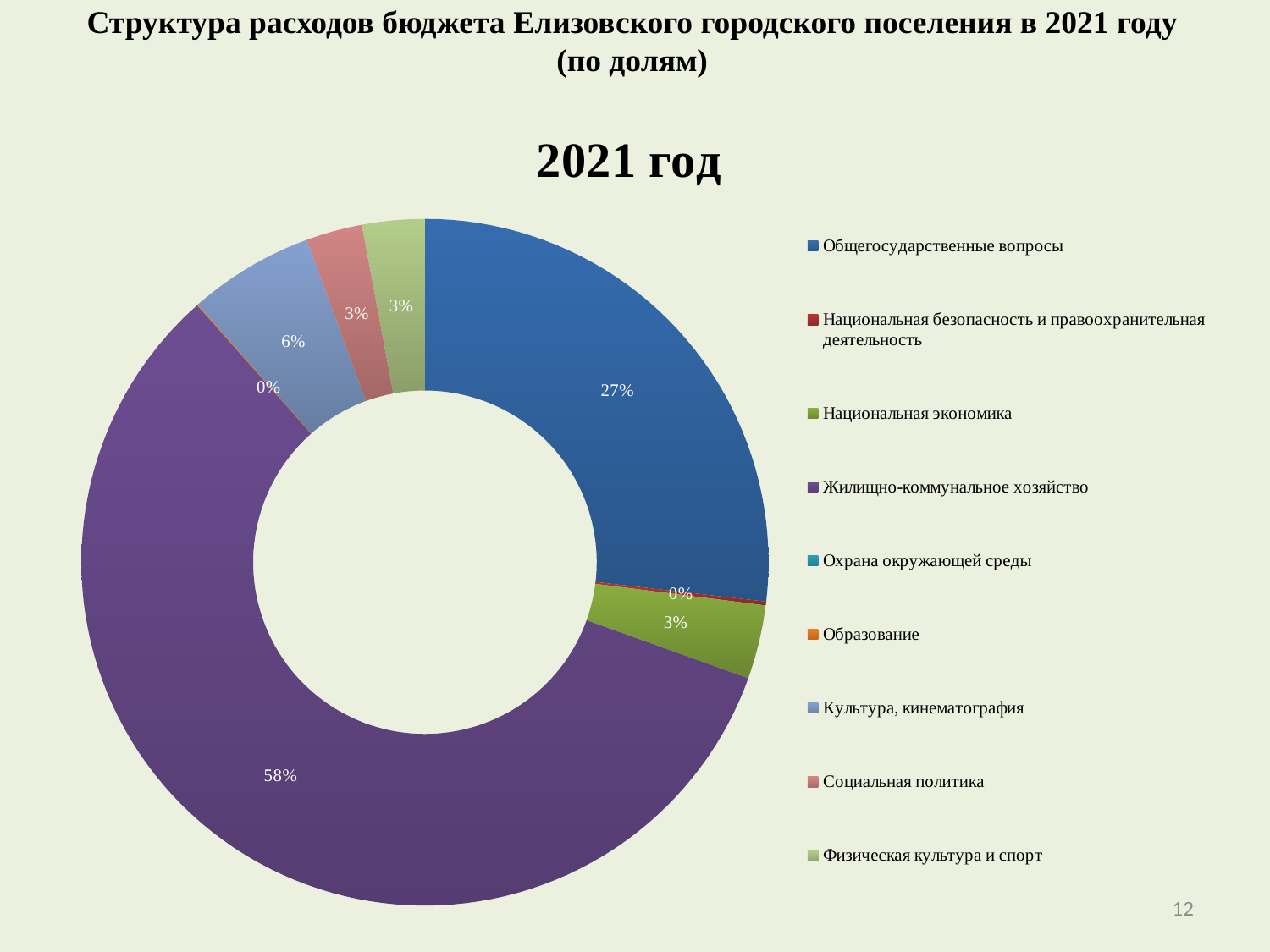

# Структура расходов бюджета Елизовского городского поселения в 2021 году (по долям)

### Chart:

| Category | 2021 год  |
|---|---|
| Общегосударственные вопросы | 172932.01562 |
| Национальная безопасность и правоохранительная деятельность | 1150.0 |
| Национальная экономика | 22433.79082 |
| Жилищно-коммунальное хозяйство | 373666.45798 |
| Охрана окружающей среды | 0.0 |
| Образование | 325.0 |
| Культура, кинематография | 38017.32171 |
| Социальная политика | 17056.27272 |
| Физическая культура и спорт | 18963.07173 |
12